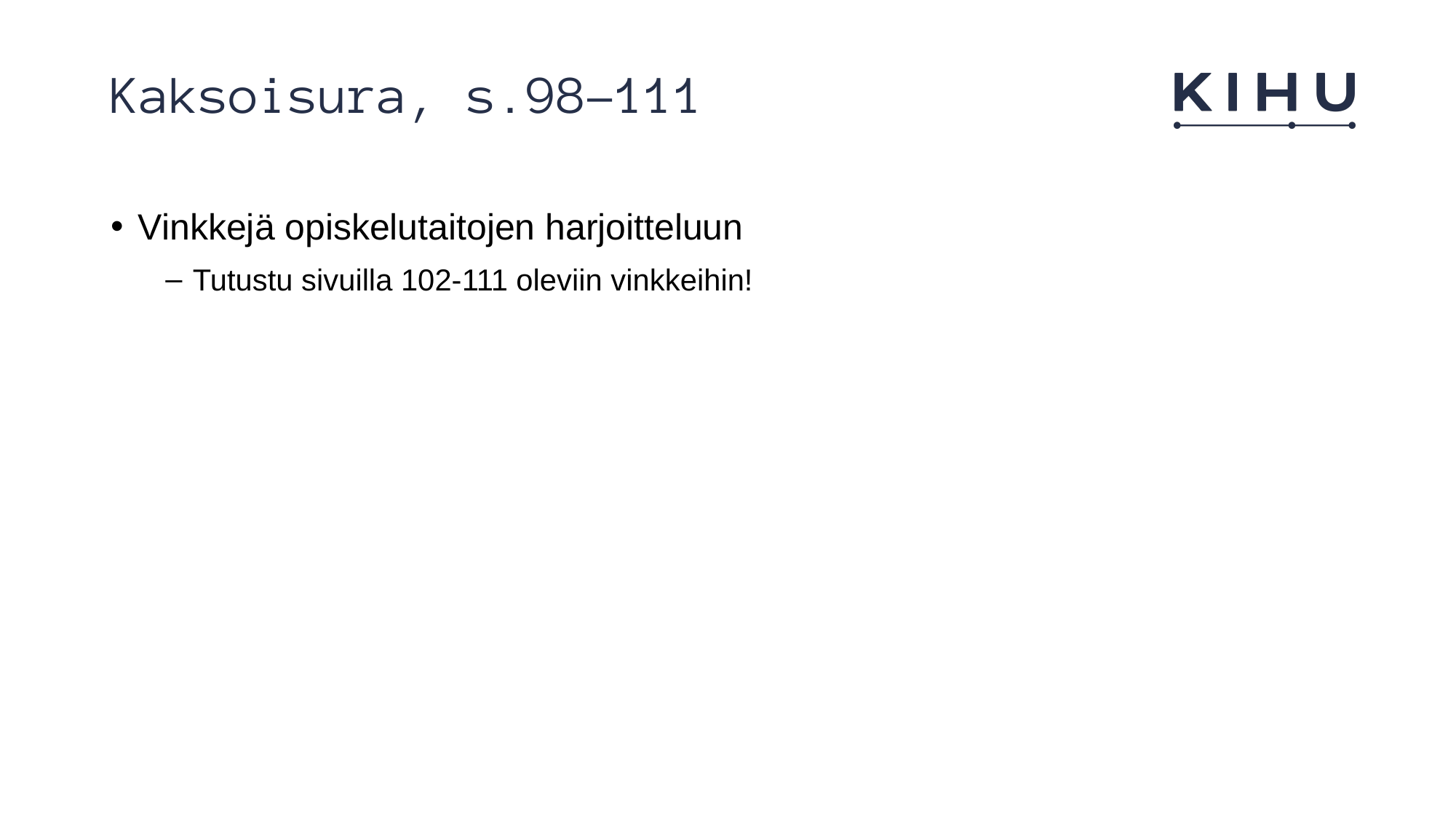

# Kaksoisura, s.98-111
Vinkkejä opiskelutaitojen harjoitteluun
Tutustu sivuilla 102-111 oleviin vinkkeihin!